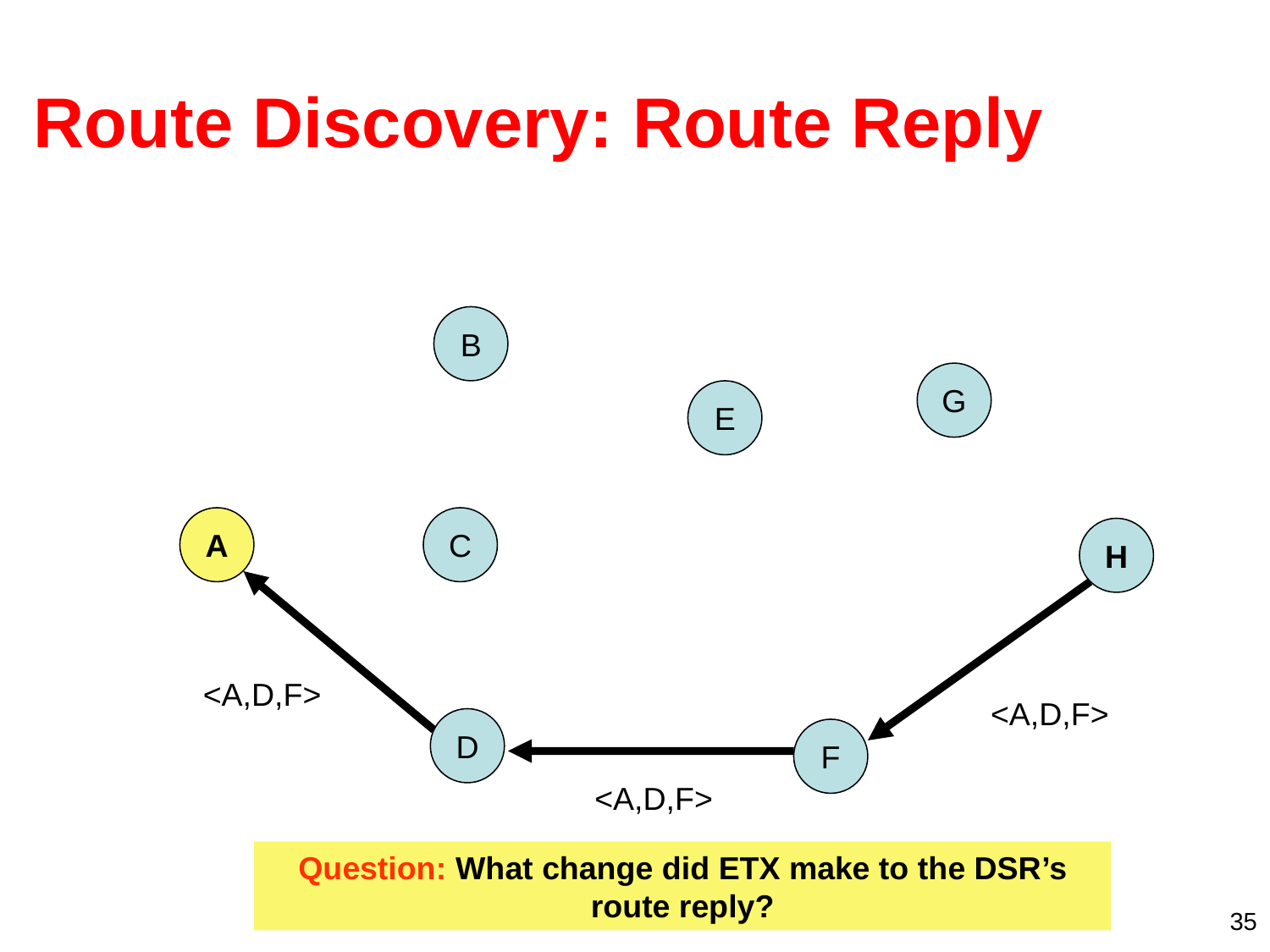

# Route Discovery: Route Reply
B
G
E
A
C
H

<A,D,F>

<A,D,F>
D
F

<A,D,F>
Question: What change did ETX make to the DSR’s route reply?
35